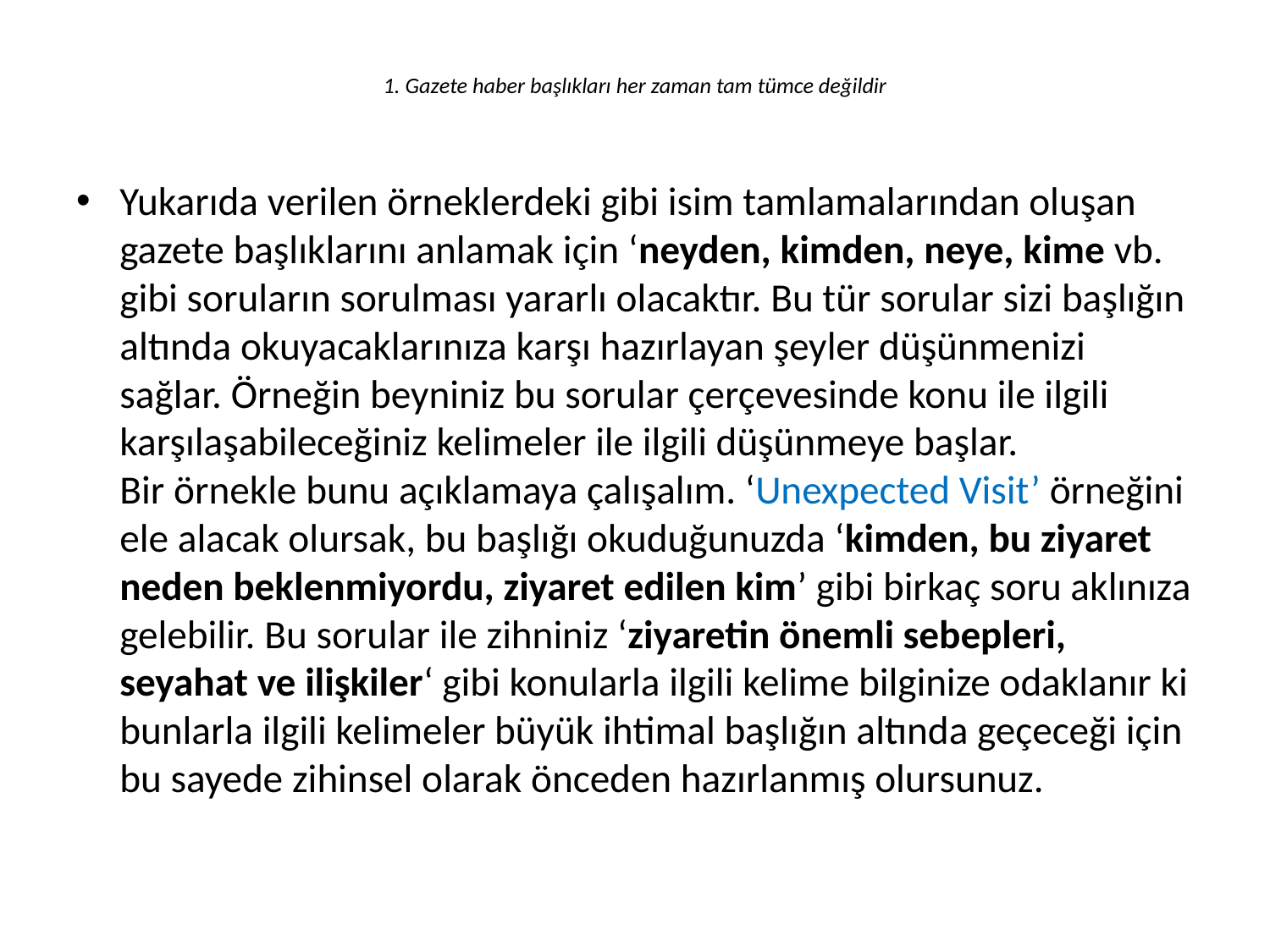

# 1. Gazete haber başlıkları her zaman tam tümce değildir
Yukarıda verilen örneklerdeki gibi isim tamlamalarından oluşan gazete başlıklarını anlamak için ‘neyden, kimden, neye, kime vb. gibi soruların sorulması yararlı olacaktır. Bu tür sorular sizi başlığın altında okuyacaklarınıza karşı hazırlayan şeyler düşünmenizi sağlar. Örneğin beyniniz bu sorular çerçevesinde konu ile ilgili karşılaşabileceğiniz kelimeler ile ilgili düşünmeye başlar.
Bir örnekle bunu açıklamaya çalışalım. ‘Unexpected Visit’ örneğini ele alacak olursak, bu başlığı okuduğunuzda ‘kimden, bu ziyaret neden beklenmiyordu, ziyaret edilen kim’ gibi birkaç soru aklınıza gelebilir. Bu sorular ile zihniniz ‘ziyaretin önemli sebepleri, seyahat ve ilişkiler‘ gibi konularla ilgili kelime bilginize odaklanır ki bunlarla ilgili kelimeler büyük ihtimal başlığın altında geçeceği için bu sayede zihinsel olarak önceden hazırlanmış olursunuz.